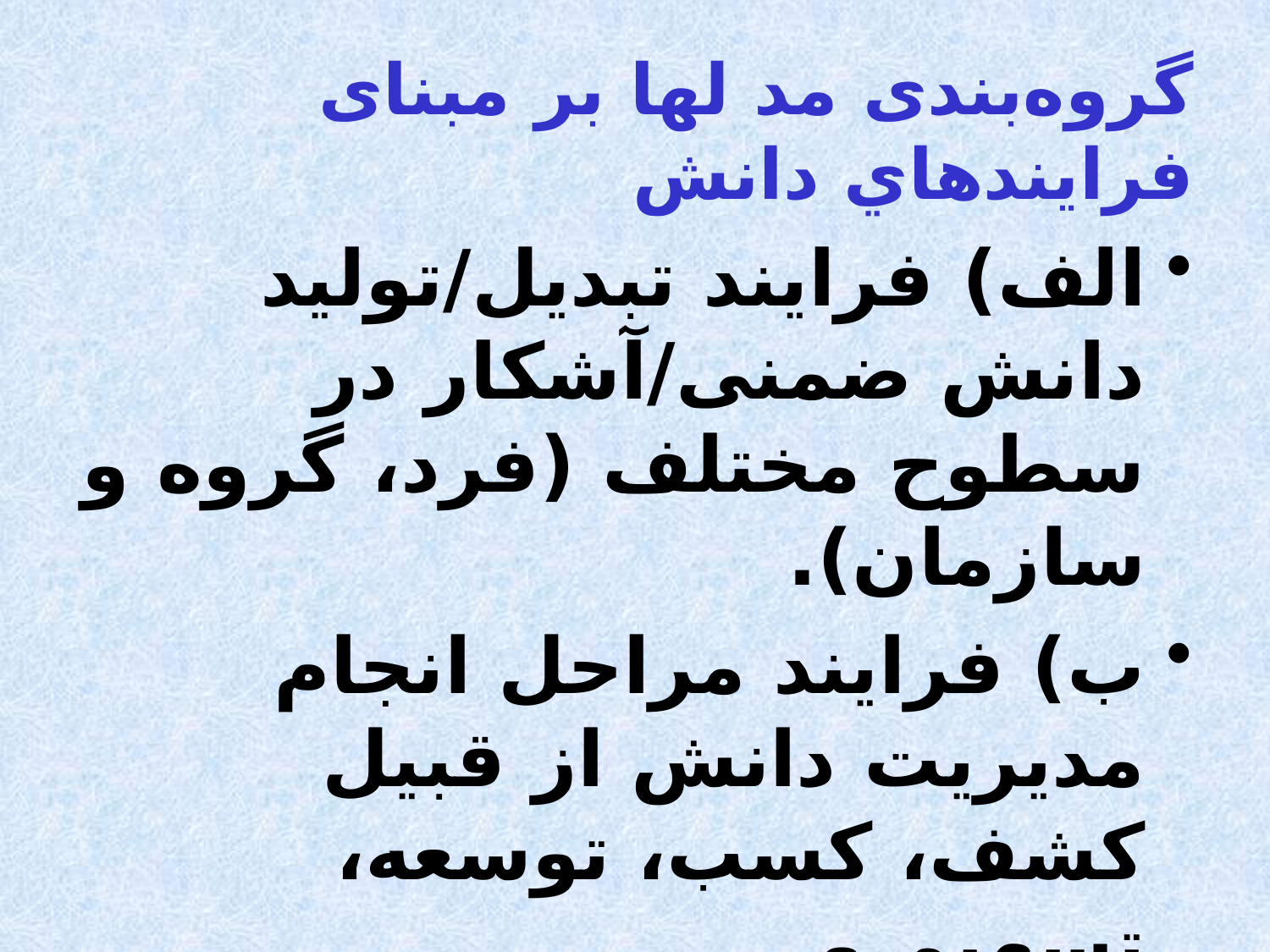

گروه‌بندی مد لها بر مبنای فرايندهاي دانش
الف)‌ فرایند تبدیل/تولید دانش ضمنی/آشکار در سطوح مختلف (فرد، گروه و سازمان).
ب) فرایند مراحل انجام مدیریت دانش از قبیل کشف، کسب، توسعه، تسهیم و...